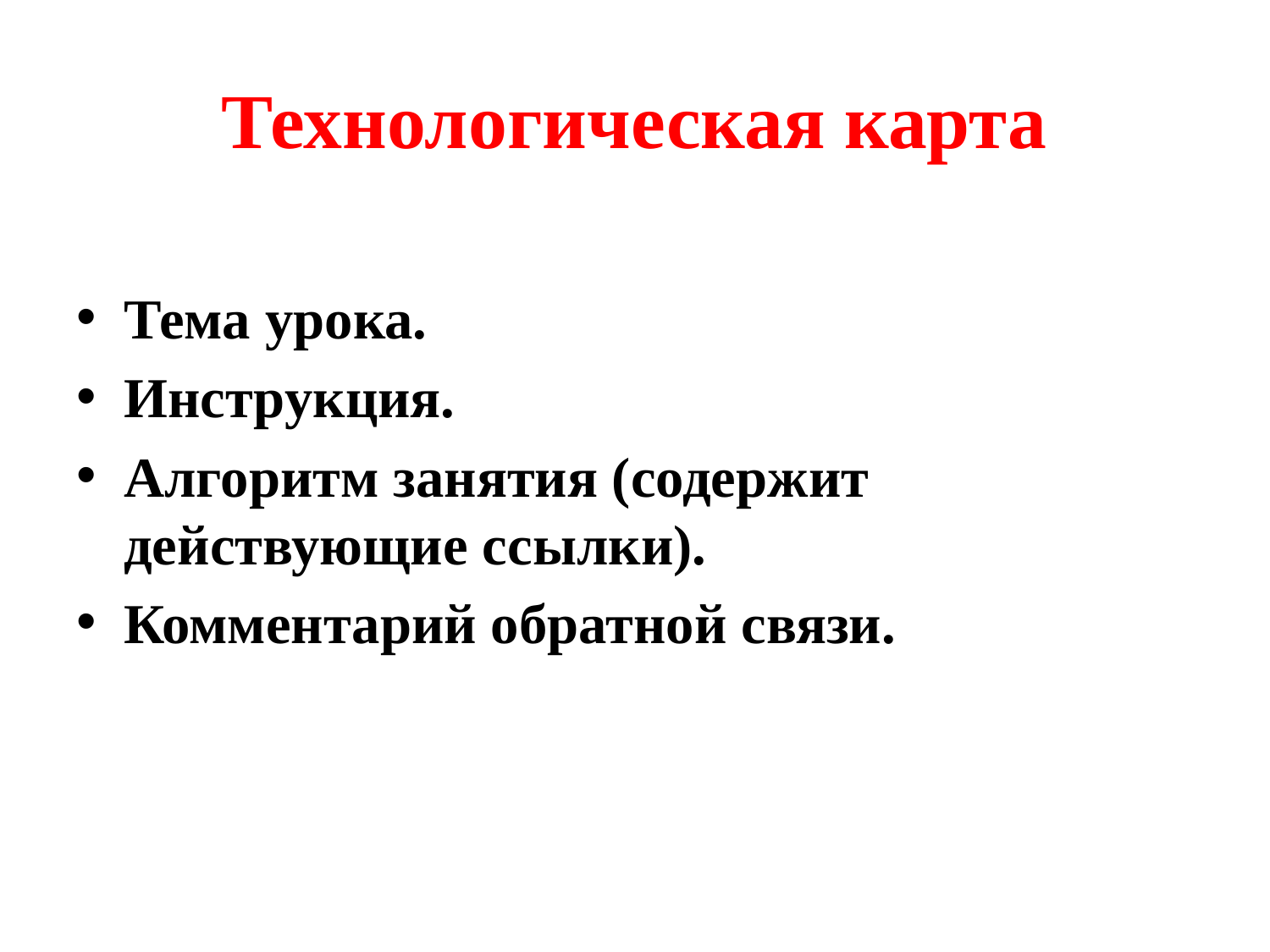

# Технологическая карта
Тема урока.
Инструкция.
Алгоритм занятия (содержит действующие ссылки).
Комментарий обратной связи.